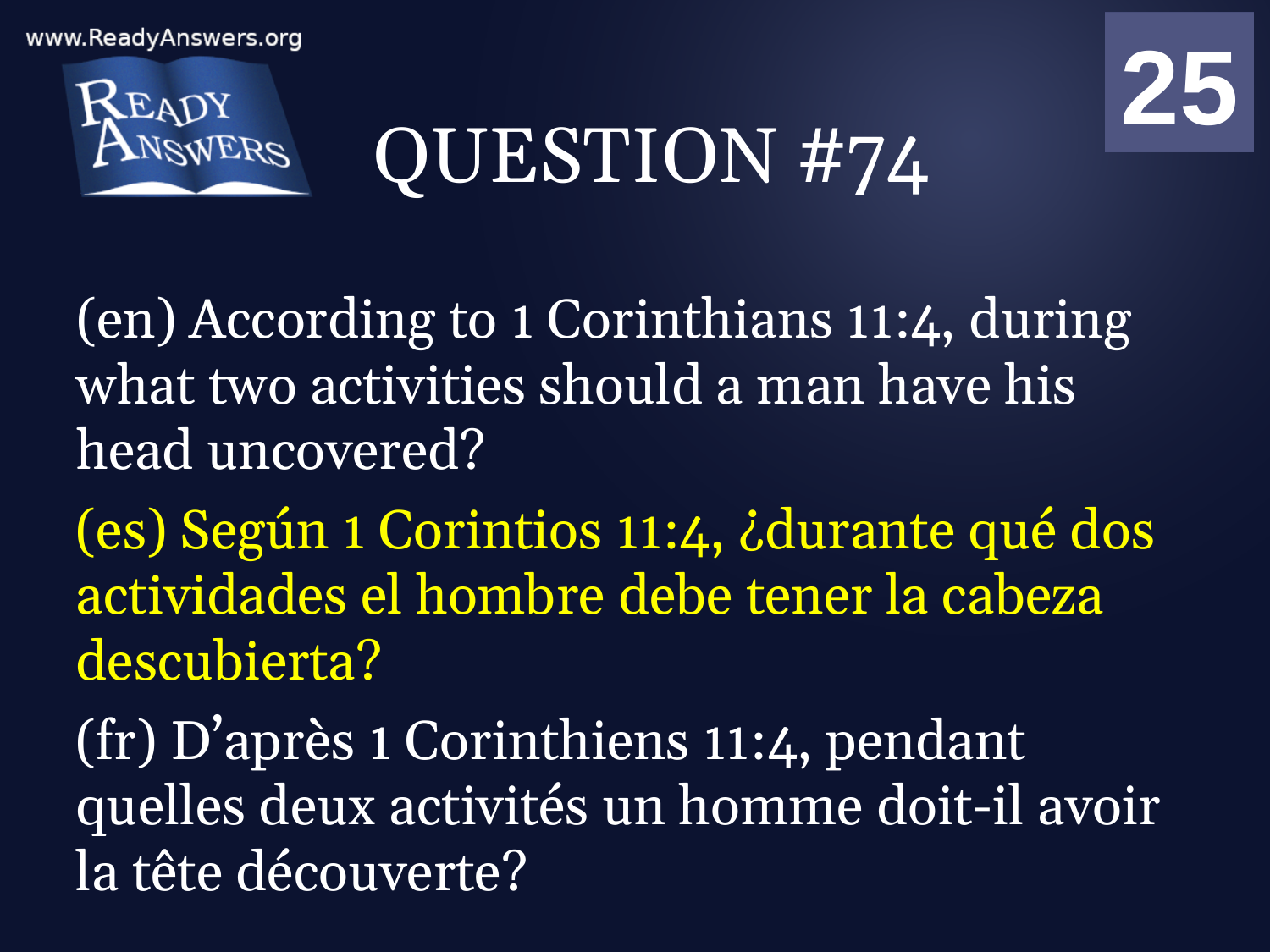

01
02
03
04
05
06
07
08
09
10
11
12
13
14
15
16
17
18
19
20
21
22
23
24
25
00
# QUESTION #74
(en) According to 1 Corinthians 11:4, during what two activities should a man have his head uncovered?
(es) Según 1 Corintios 11:4, ¿durante qué dos actividades el hombre debe tener la cabeza descubierta?
(fr) D’après 1 Corinthiens 11:4, pendant quelles deux activités un homme doit-il avoir la tête découverte?